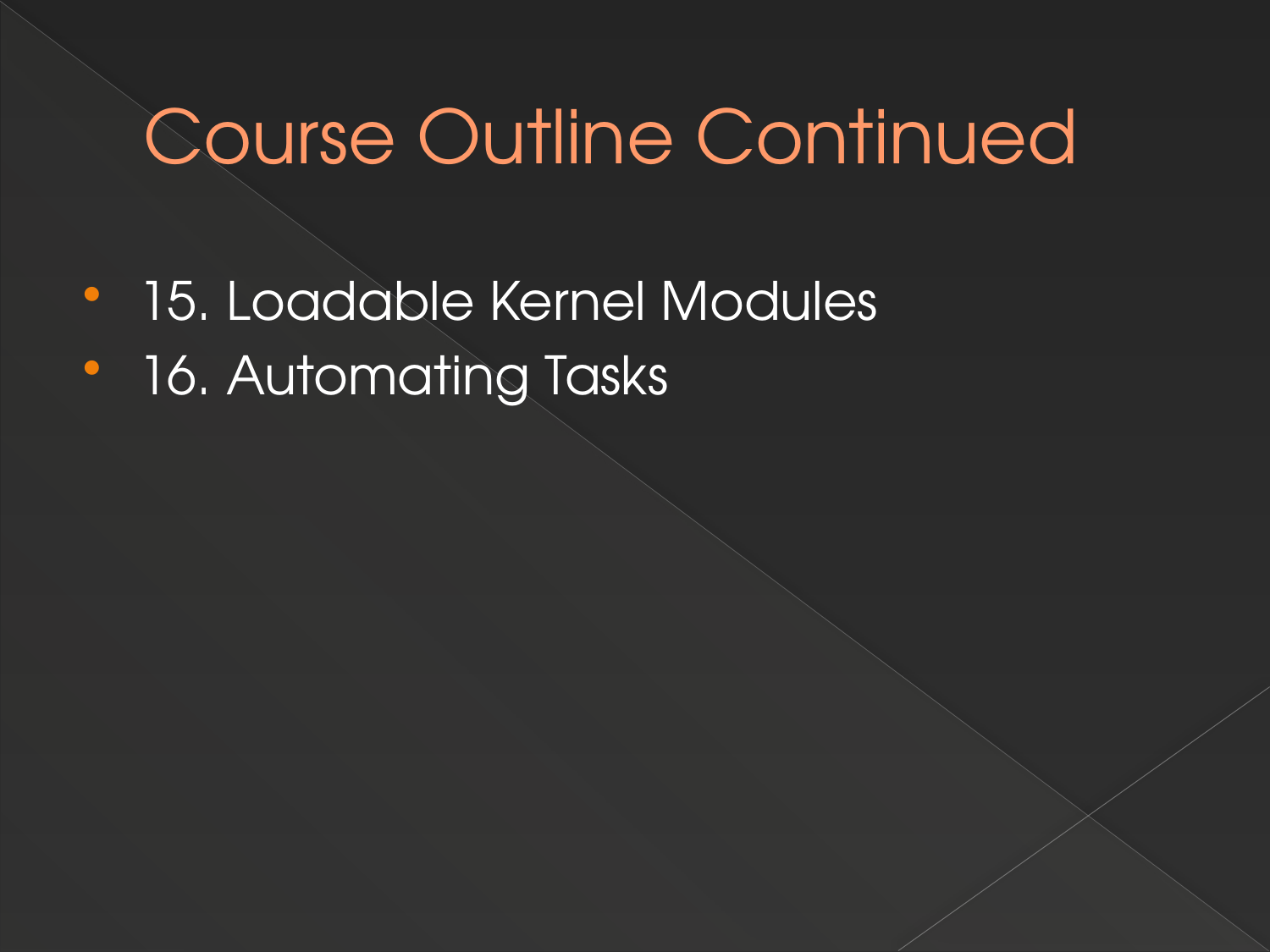

# Course Outline Continued
15. Loadable Kernel Modules
16. Automating Tasks